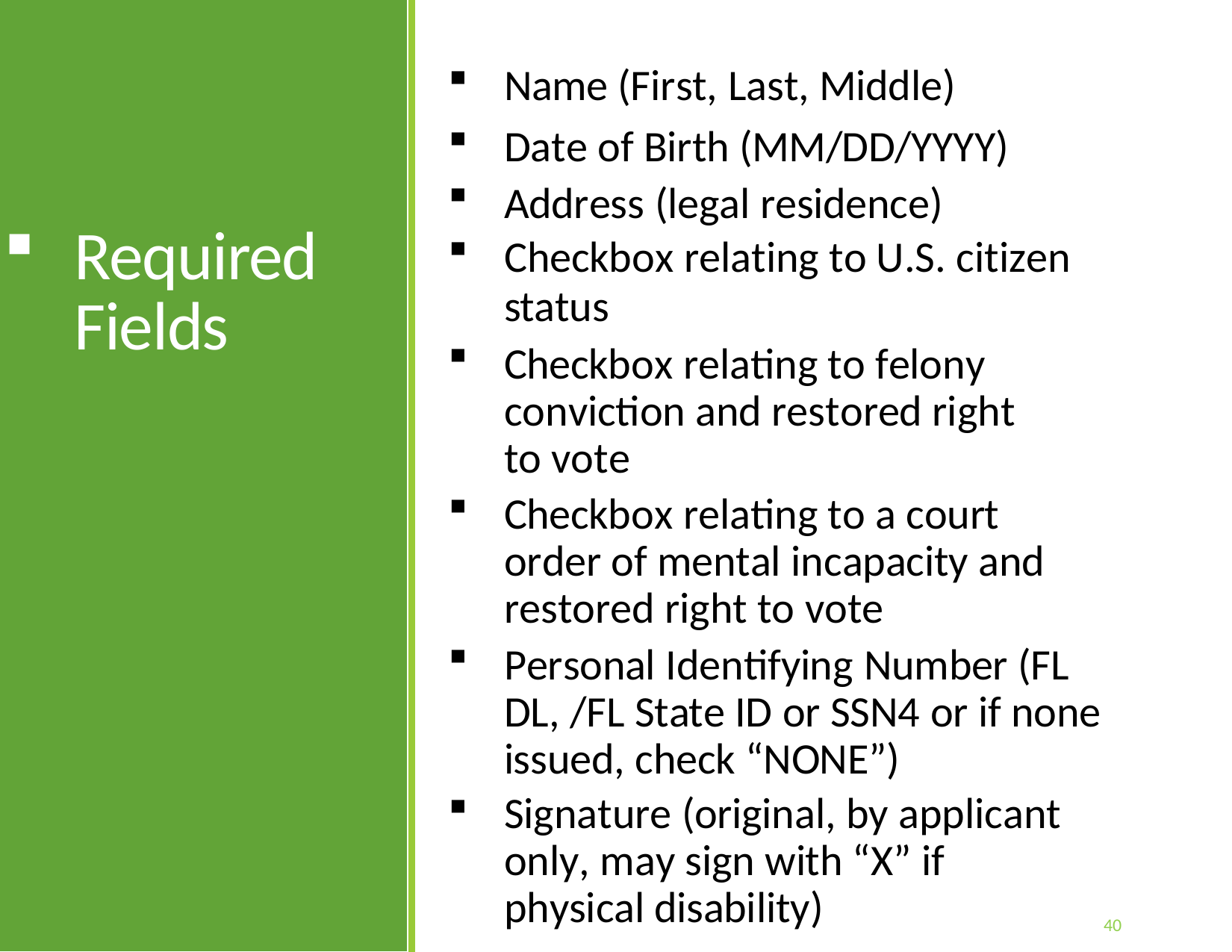

Name (First, Last, Middle)
Date of Birth (MM/DD/YYYY)
Address (legal residence)
Checkbox relating to U.S. citizen
status
Checkbox relating to felony conviction and restored right to vote
Checkbox relating to a court order of mental incapacity and restored right to vote
Personal Identifying Number (FL DL, /FL State ID or SSN4 or if none issued, check “NONE”)
Signature (original, by applicant only, may sign with “X” if physical disability)
Required Fields
40